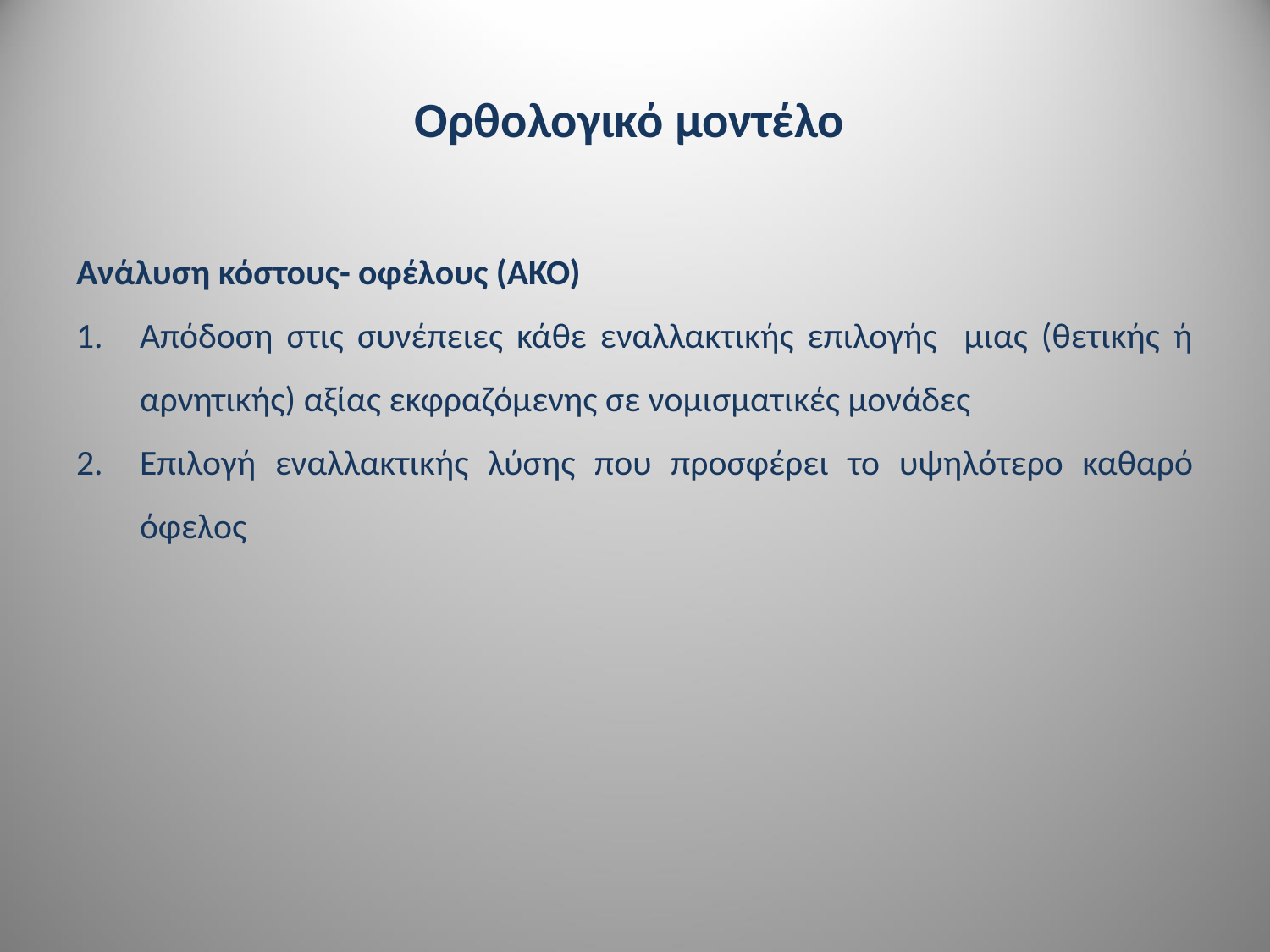

# Ορθολογικό μοντέλο
Ανάλυση κόστους- οφέλους (ΑΚΟ)
Απόδοση στις συνέπειες κάθε εναλλακτικής επιλογής  μιας (θετικής ή αρνητικής) αξίας εκφραζόμενης σε νομισματικές μονάδες
Επιλογή εναλλακτικής λύσης που προσφέρει το υψηλότερο καθαρό όφελος